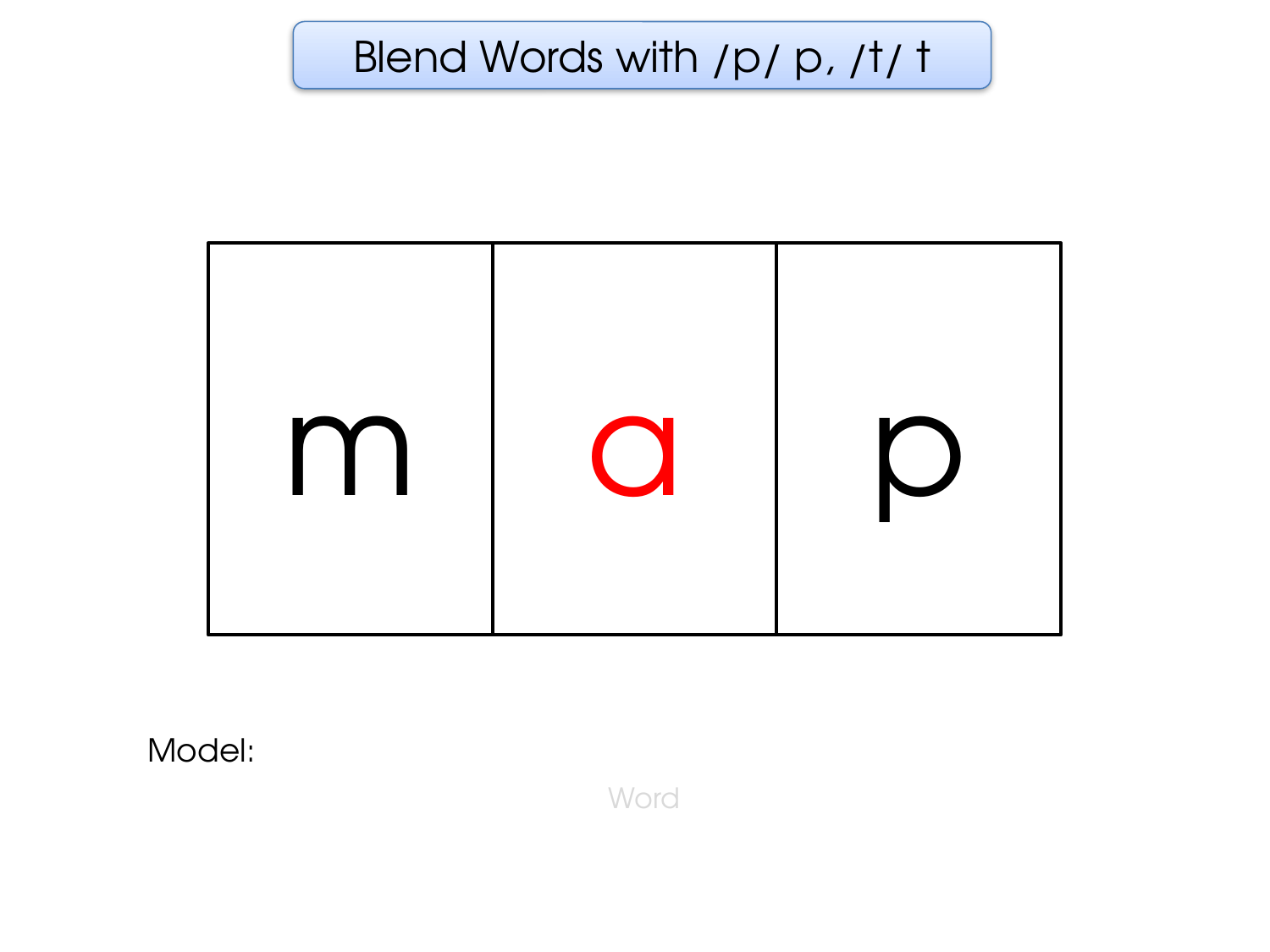

Blend Words with /p/ p, /t/ t
m
a
p

Model:
Word